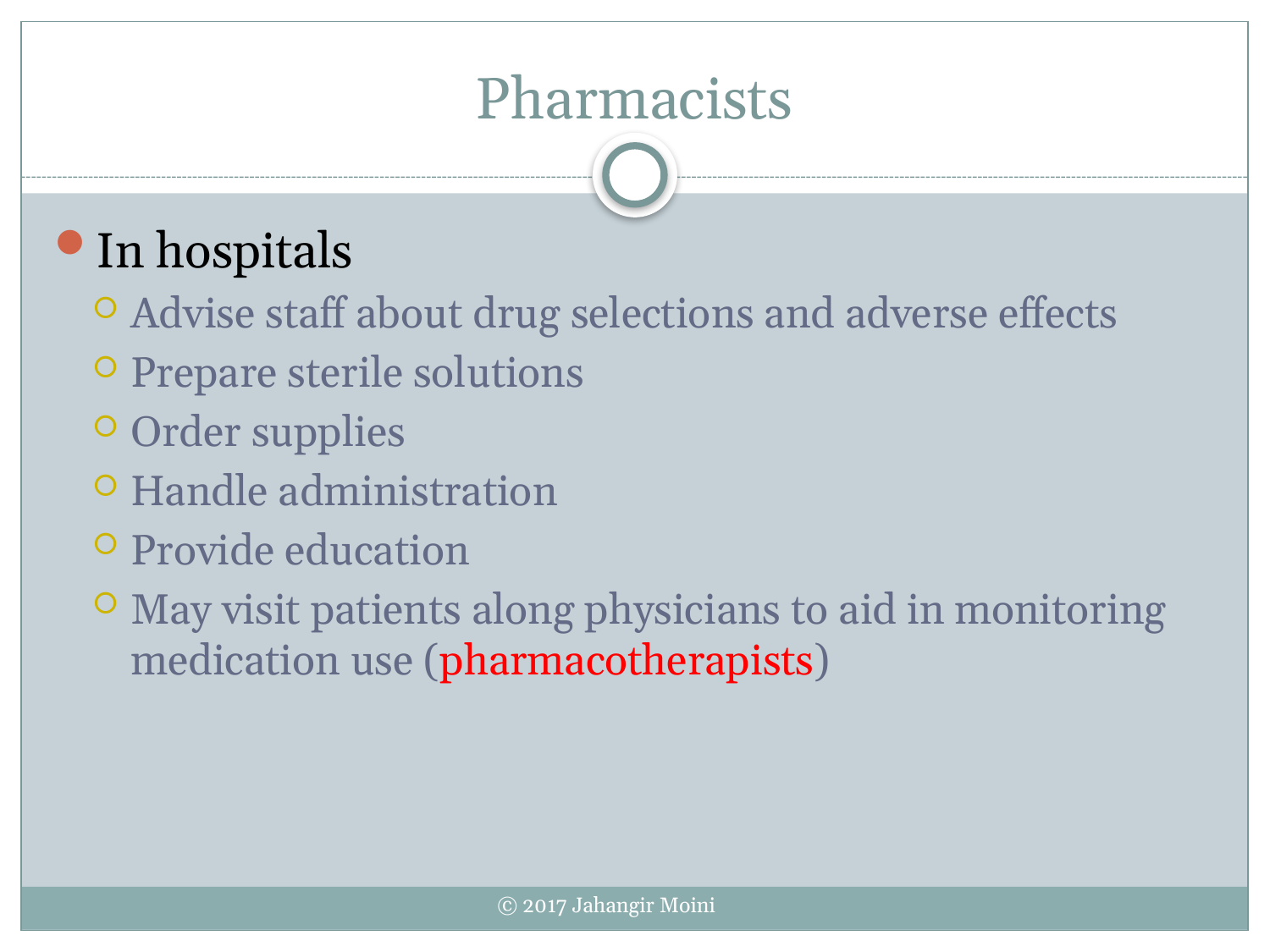

# Pharmacists
In hospitals
Advise staff about drug selections and adverse effects
Prepare sterile solutions
Order supplies
Handle administration
Provide education
May visit patients along physicians to aid in monitoring medication use (pharmacotherapists)